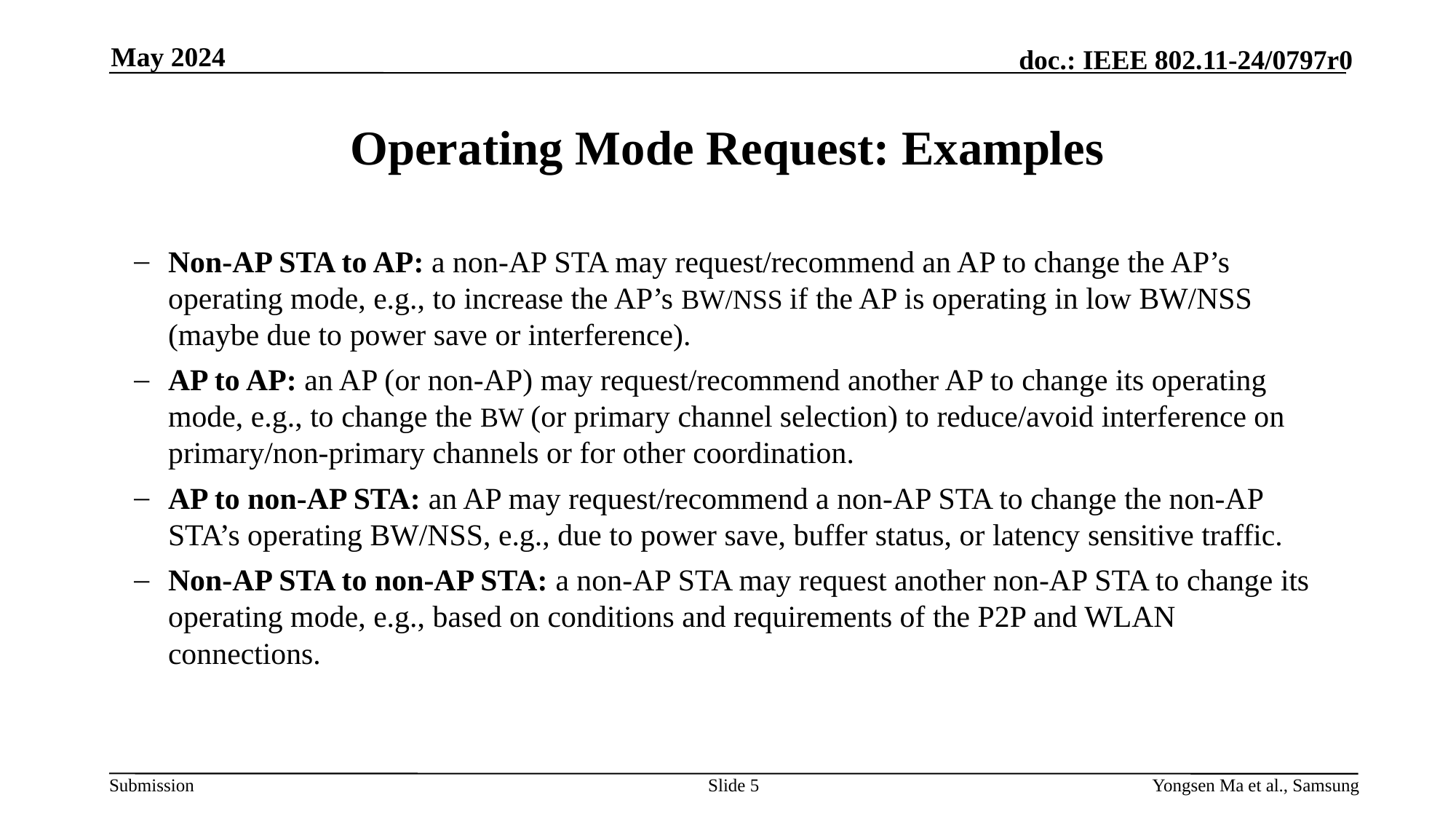

May 2024
# Operating Mode Request: Examples
Non-AP STA to AP: a non-AP STA may request/recommend an AP to change the AP’s operating mode, e.g., to increase the AP’s BW/NSS if the AP is operating in low BW/NSS (maybe due to power save or interference).
AP to AP: an AP (or non-AP) may request/recommend another AP to change its operating mode, e.g., to change the BW (or primary channel selection) to reduce/avoid interference on primary/non-primary channels or for other coordination.
AP to non-AP STA: an AP may request/recommend a non-AP STA to change the non-AP STA’s operating BW/NSS, e.g., due to power save, buffer status, or latency sensitive traffic.
Non-AP STA to non-AP STA: a non-AP STA may request another non-AP STA to change its operating mode, e.g., based on conditions and requirements of the P2P and WLAN connections.
Slide 5
Yongsen Ma et al., Samsung